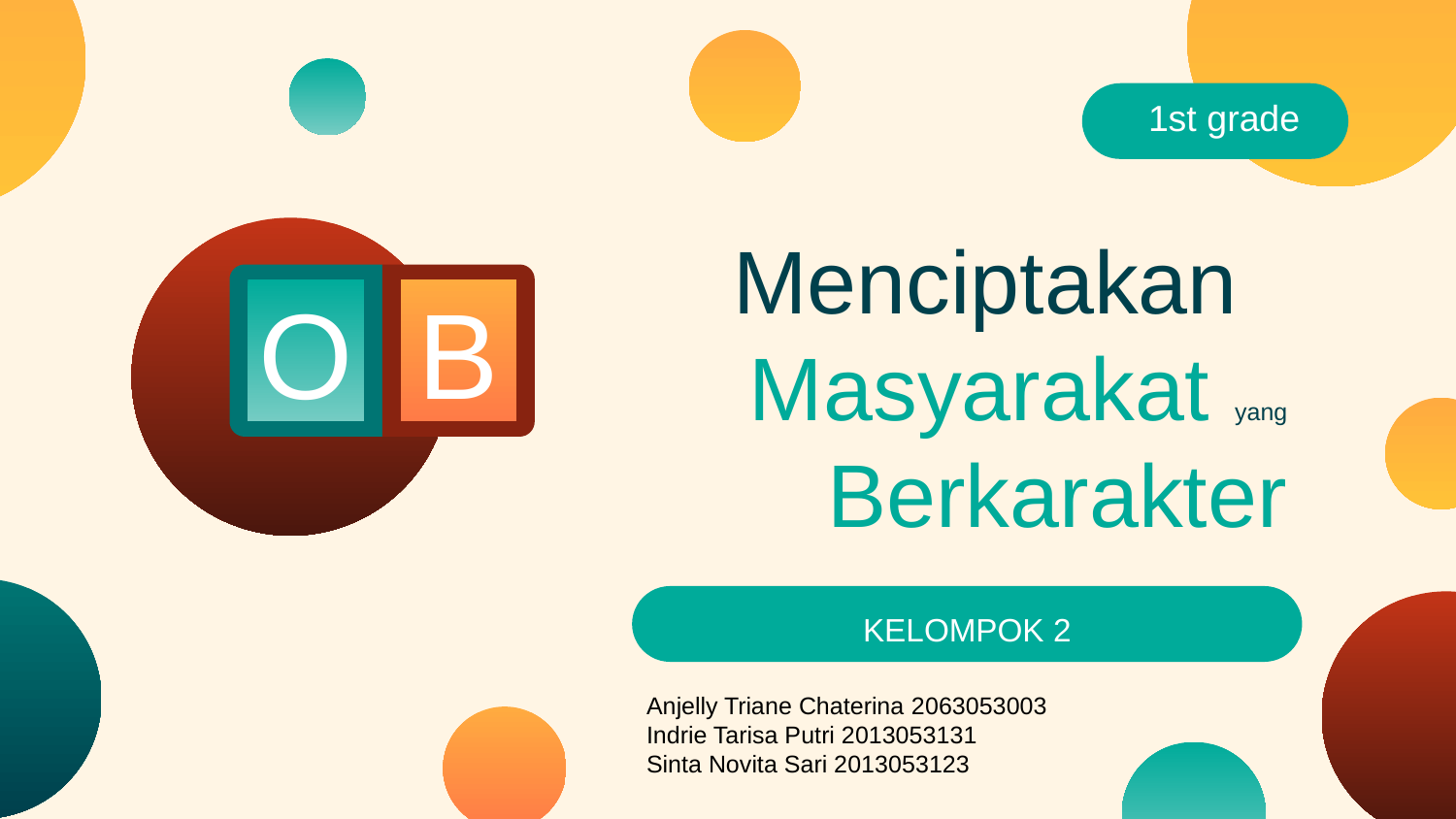

1st grade

# Menciptakan   Masyarakat yang Berkarakter

O

B

KELOMPOK 2
Anjelly Triane Chaterina ​2063053003
Indrie Tarisa Putri 2013053131
Sinta Novita Sari 2013053123